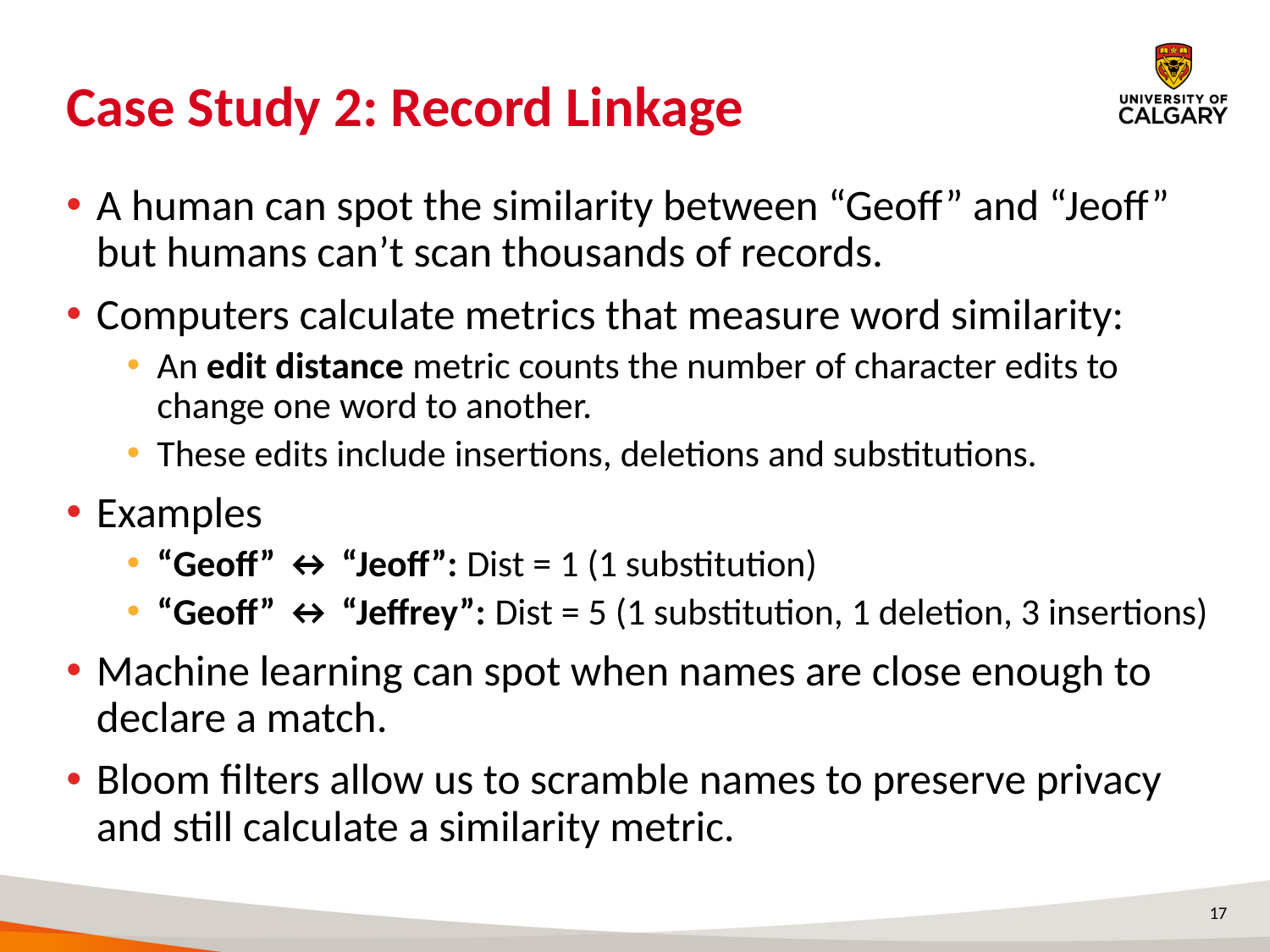

# Case Study 2: Record Linkage
A human can spot the similarity between “Geoff” and “Jeoff” but humans can’t scan thousands of records.
Computers calculate metrics that measure word similarity:
An edit distance metric counts the number of character edits to change one word to another.
These edits include insertions, deletions and substitutions.
Examples
“Geoff” ↔ “Jeoff”: Dist = 1 (1 substitution)
“Geoff” ↔ “Jeffrey”: Dist = 5 (1 substitution, 1 deletion, 3 insertions)
Machine learning can spot when names are close enough to declare a match.
Bloom filters allow us to scramble names to preserve privacy and still calculate a similarity metric.

17